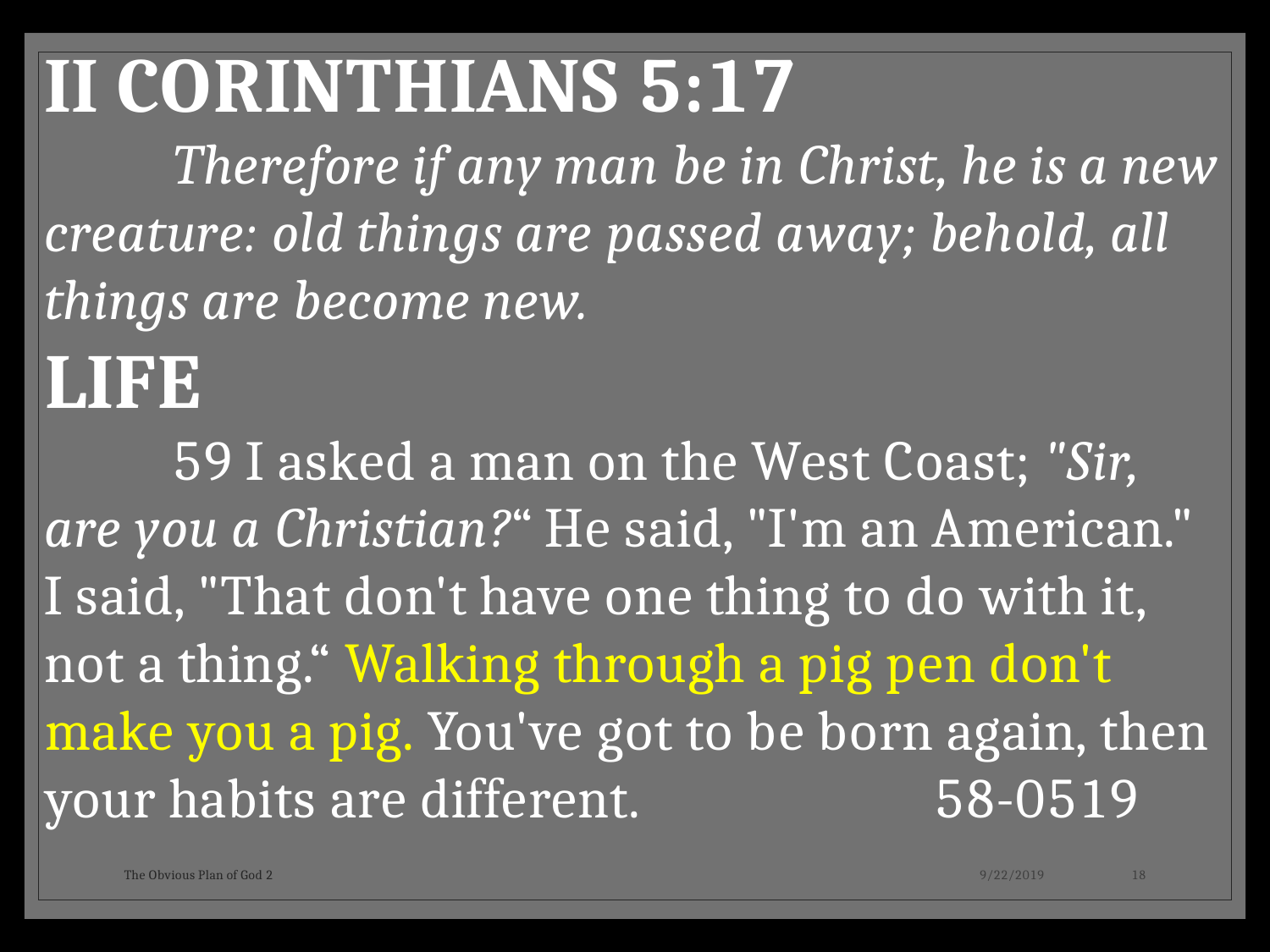

II CORINTHIANS 5:17
	Therefore if any man be in Christ, he is a new creature: old things are passed away; behold, all things are become new.
LIFE
	59 I asked a man on the West Coast; "Sir, are you a Christian?“ He said, "I'm an American."
I said, "That don't have one thing to do with it, not a thing.“ Walking through a pig pen don't make you a pig. You've got to be born again, then your habits are different. 			58-0519
The Obvious Plan of God 2
9/22/2019
18